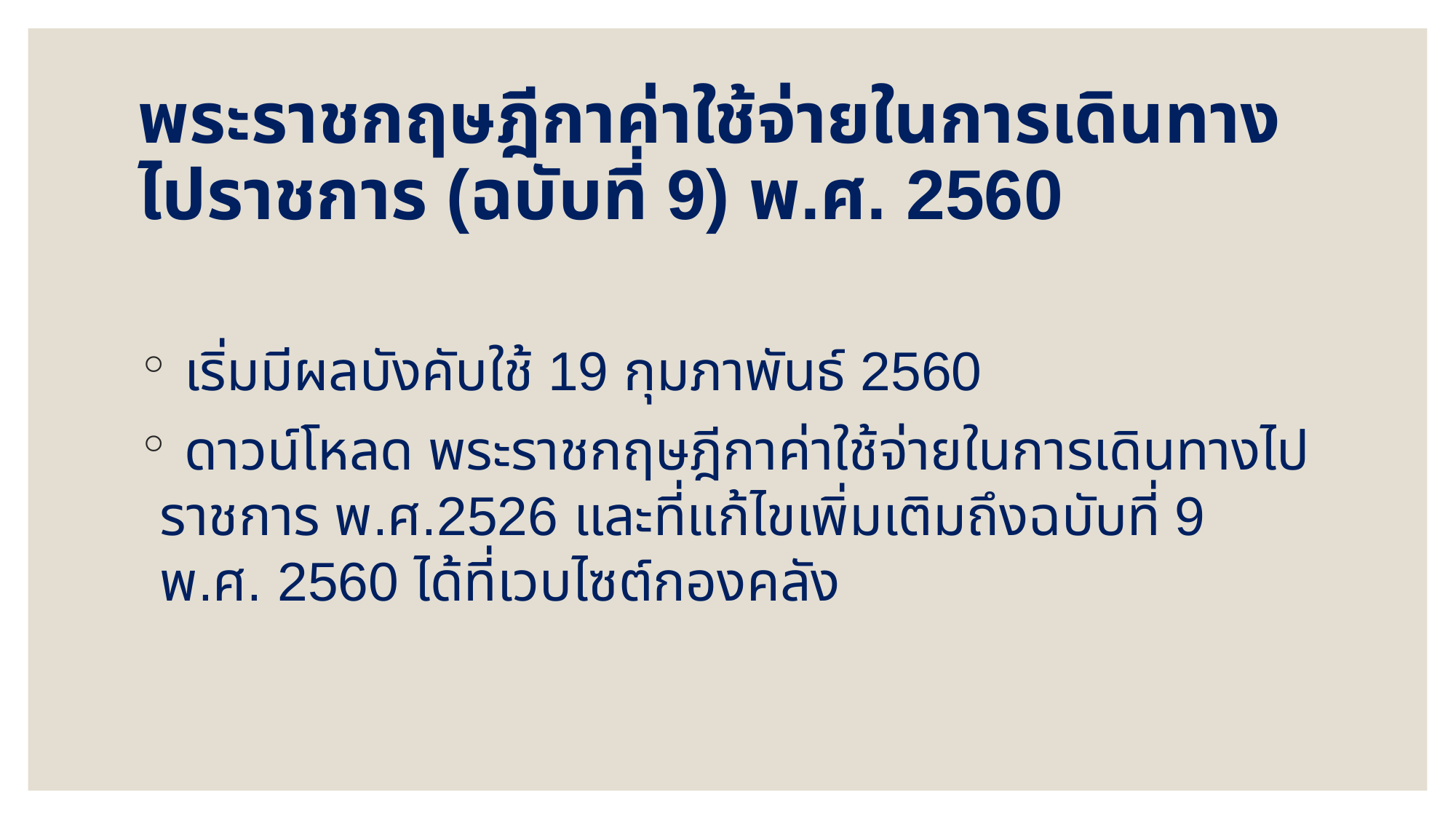

# พระราชกฤษฎีกาค่าใช้จ่ายในการเดินทางไปราชการ (ฉบับที่ 9) พ.ศ. 2560

 เริ่มมีผลบังคับใช้ 19 กุมภาพันธ์ 2560
 ดาวน์โหลด พระราชกฤษฎีกาค่าใช้จ่ายในการเดินทางไปราชการ พ.ศ.2526 และที่แก้ไขเพิ่มเติมถึงฉบับที่ 9 พ.ศ. 2560 ได้ที่เวบไซต์กองคลัง